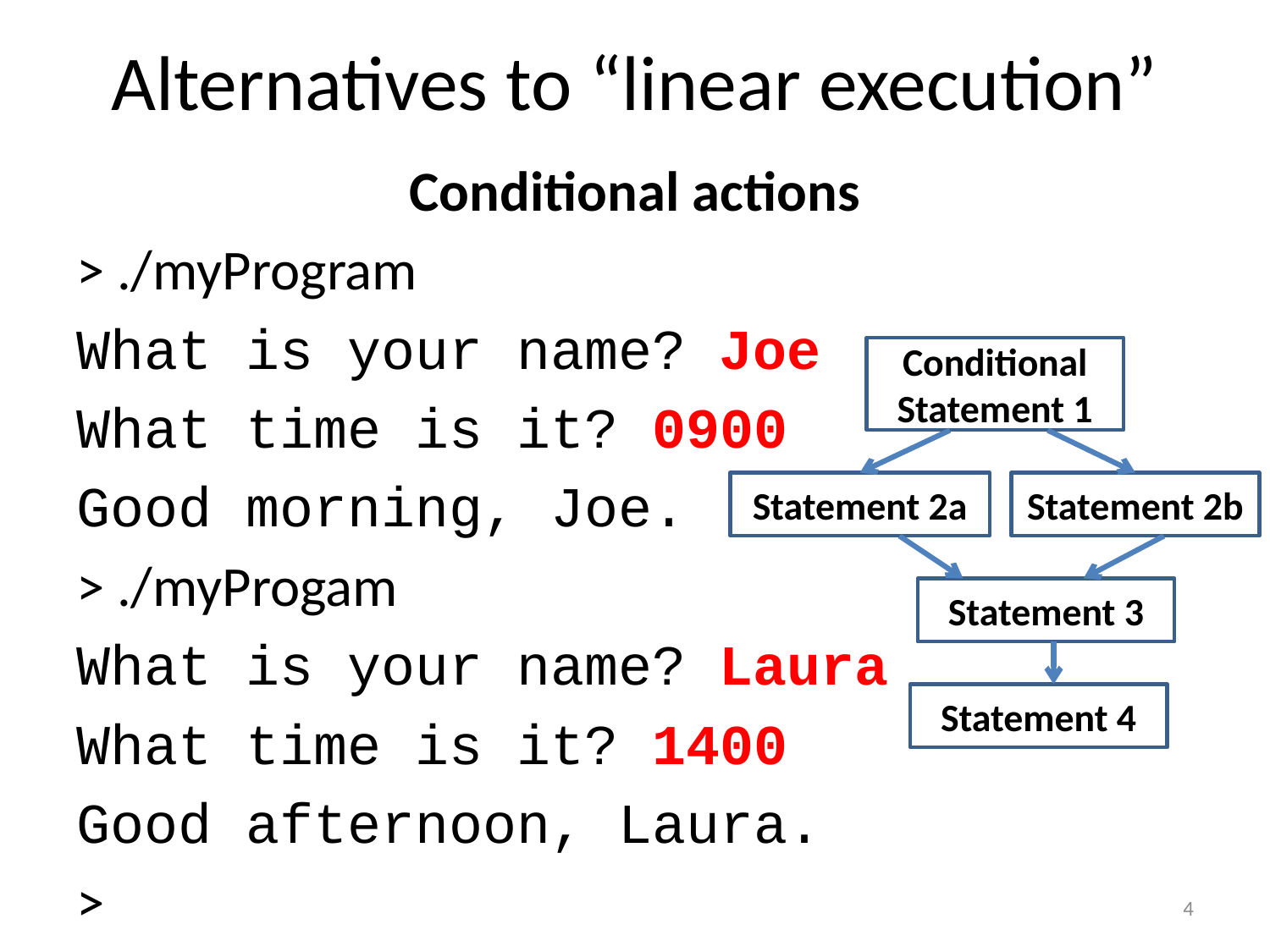

# Alternatives to “linear execution”
Conditional actions
> ./myProgram
What is your name? Joe
What time is it? 0900
Good morning, Joe.
> ./myProgam
What is your name? Laura
What time is it? 1400
Good afternoon, Laura.
>
Conditional Statement 1
Statement 2a
Statement 2b
Statement 3
Statement 4
4